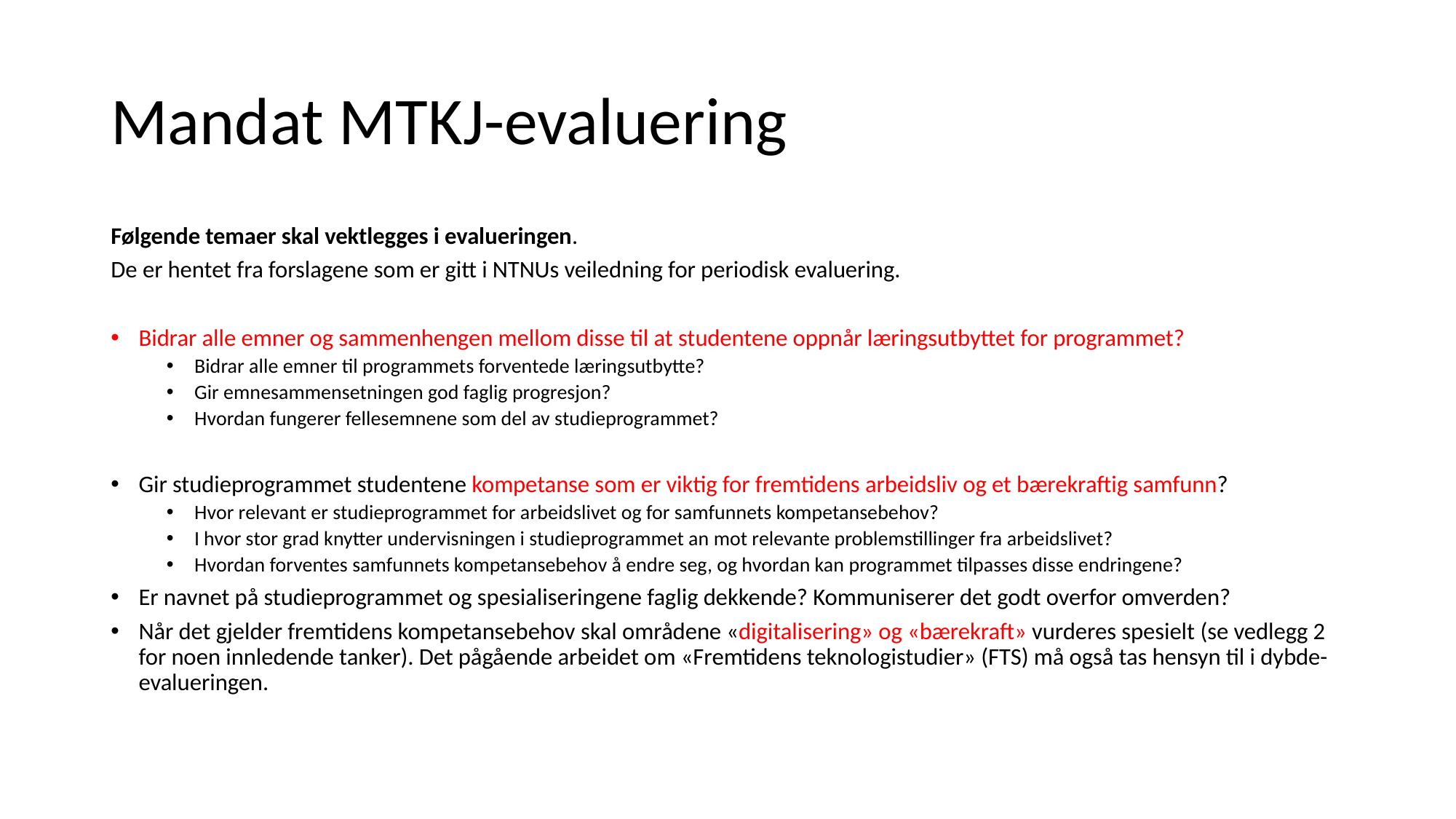

# Mandat MTKJ-evaluering
Følgende temaer skal vektlegges i evalueringen.
De er hentet fra forslagene som er gitt i NTNUs veiledning for periodisk evaluering.

Bidrar alle emner og sammenhengen mellom disse til at studentene oppnår læringsutbyttet for programmet?
Bidrar alle emner til programmets forventede læringsutbytte?
Gir emnesammensetningen god faglig progresjon?
Hvordan fungerer fellesemnene som del av studieprogrammet?

Gir studieprogrammet studentene kompetanse som er viktig for fremtidens arbeidsliv og et bærekraftig samfunn?
Hvor relevant er studieprogrammet for arbeidslivet og for samfunnets kompetansebehov?
I hvor stor grad knytter undervisningen i studieprogrammet an mot relevante problemstillinger fra arbeidslivet?
Hvordan forventes samfunnets kompetansebehov å endre seg, og hvordan kan programmet tilpasses disse endringene?
Er navnet på studieprogrammet og spesialiseringene faglig dekkende? Kommuniserer det godt overfor omverden?
Når det gjelder fremtidens kompetansebehov skal områdene «digitalisering» og «bærekraft» vurderes spesielt (se vedlegg 2 for noen innledende tanker). Det pågående arbeidet om «Fremtidens teknologistudier» (FTS) må også tas hensyn til i dybde-evalueringen.